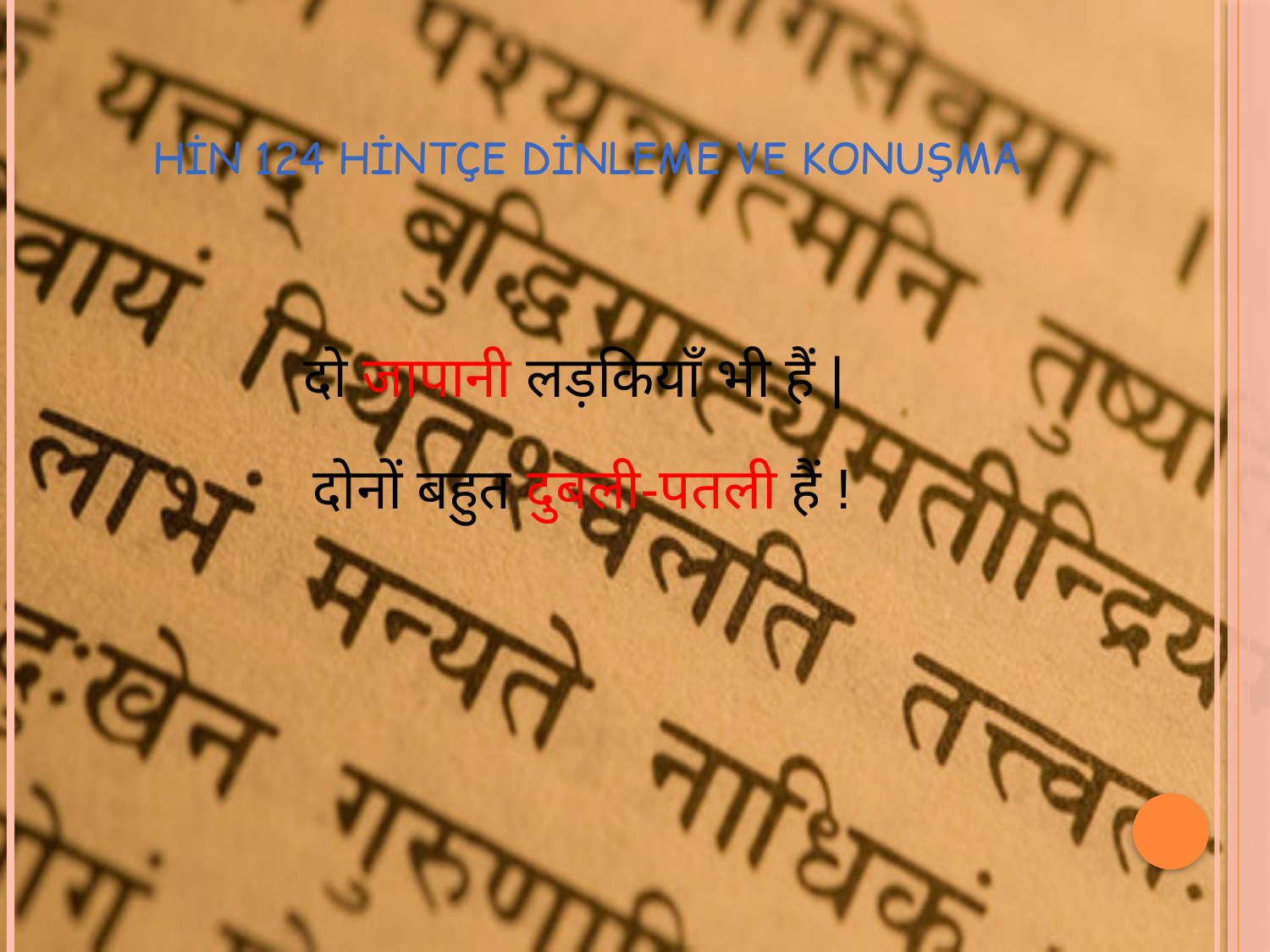

# HİN 124 Hintçe Dinleme ve Konuşma

दो जापानी लड़कियाँ भी हैं |
दोनों बहुत दुबली-पतली हैं !